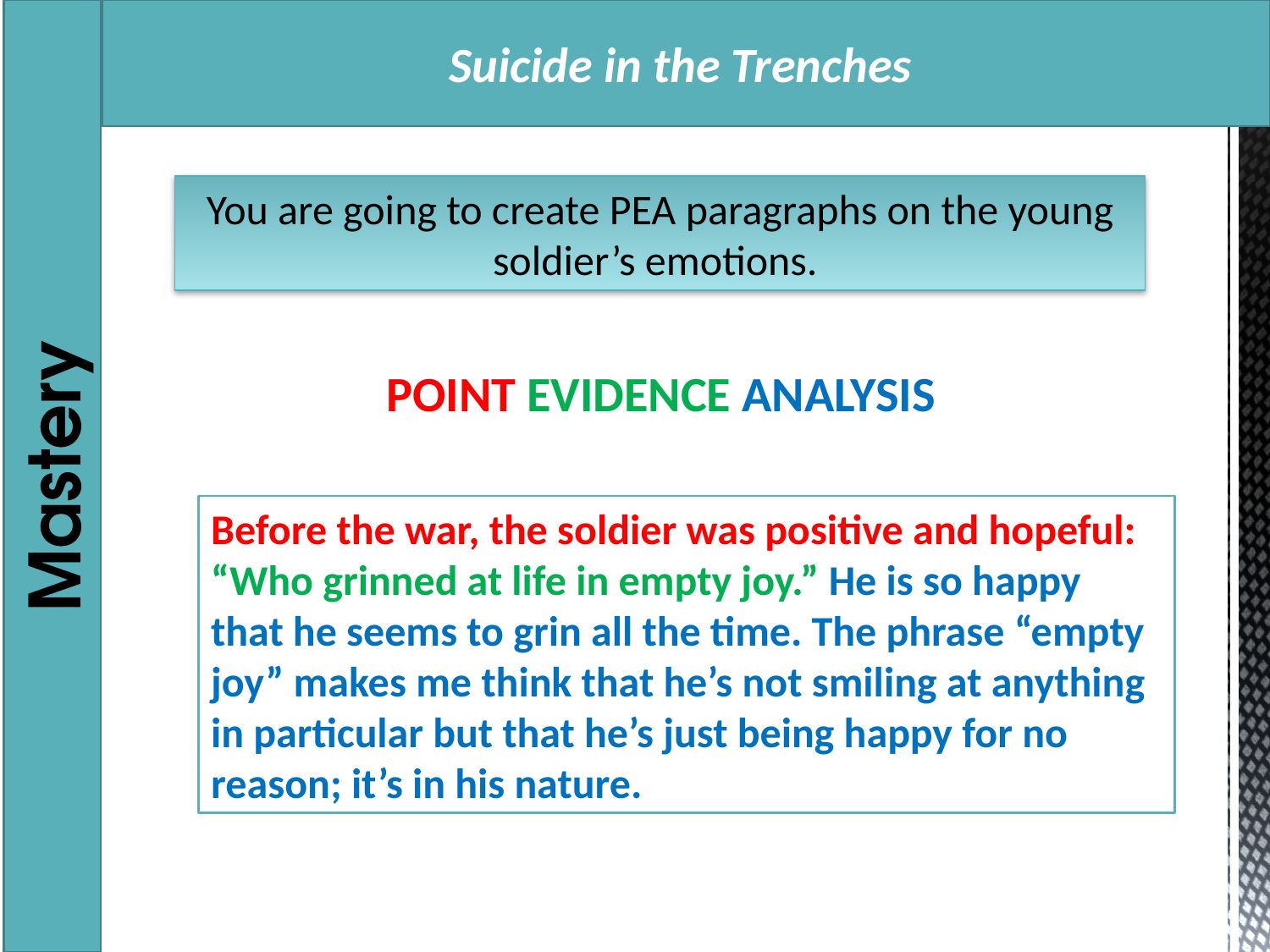

Suicide in the Trenches
You are going to create PEA paragraphs on the young soldier’s emotions.
POINT EVIDENCE ANALYSIS
Mastery
Before the war, the soldier was positive and hopeful: “Who grinned at life in empty joy.” He is so happy that he seems to grin all the time. The phrase “empty joy” makes me think that he’s not smiling at anything in particular but that he’s just being happy for no reason; it’s in his nature.